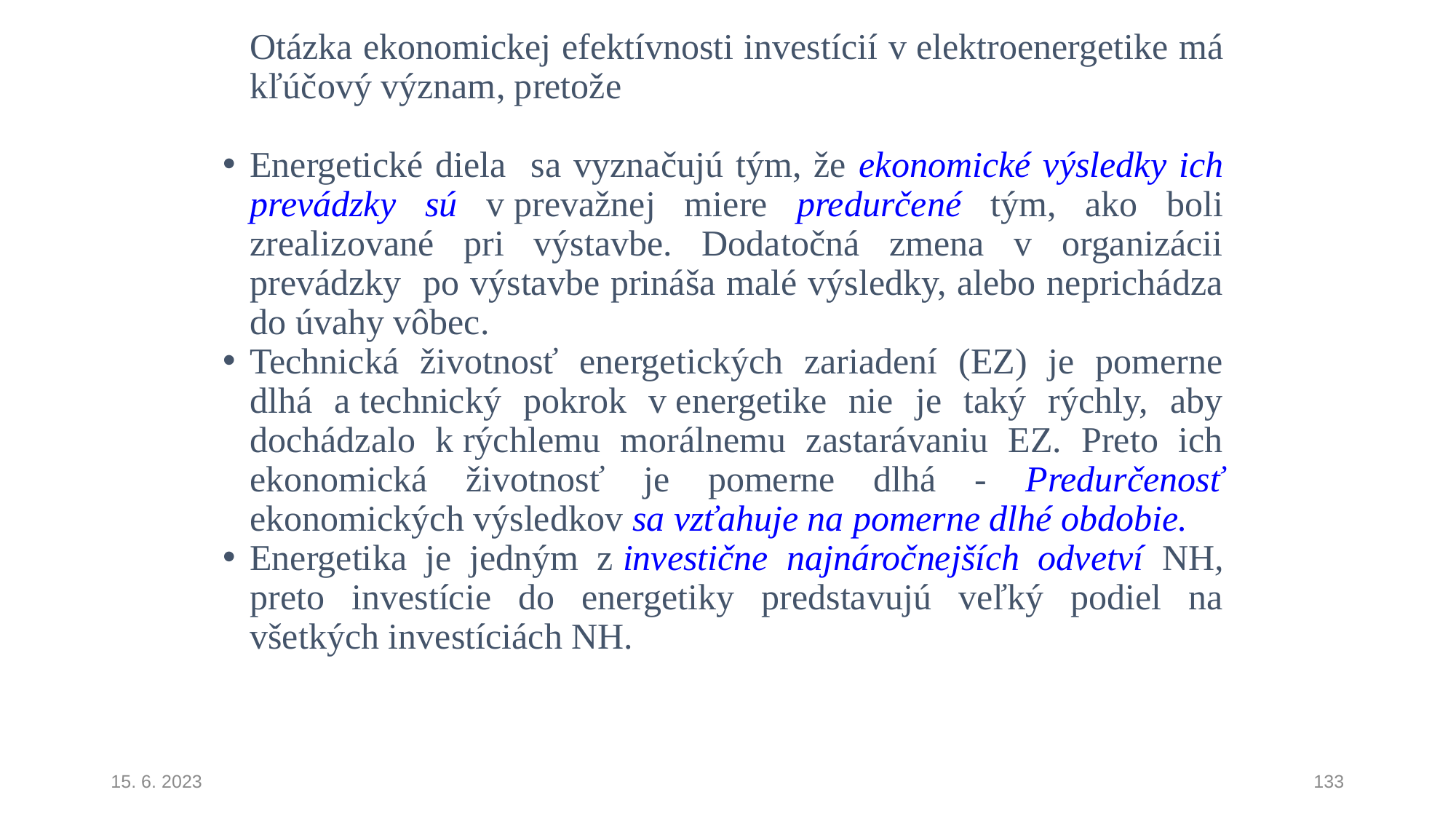

Otázka ekonomickej efektívnosti investícií v elektroenergetike má kľúčový význam, pretože

Energetické diela  sa vyznačujú tým, že ekonomické výsledky ich prevádzky sú v prevažnej miere predurčené tým, ako boli zrealizované pri výstavbe. Dodatočná zmena v organizácii prevádzky  po výstavbe prináša malé výsledky, alebo neprichádza do úvahy vôbec.
Technická životnosť energetických zariadení (EZ) je pomerne dlhá a technický pokrok v energetike nie je taký rýchly, aby dochádzalo k rýchlemu morálnemu zastarávaniu EZ. Preto ich ekonomická životnosť je pomerne dlhá - Predurčenosť ekonomických výsledkov sa vzťahuje na pomerne dlhé obdobie.
Energetika je jedným z investične najnáročnejších odvetví NH, preto investície do energetiky predstavujú veľký podiel na všetkých investíciách NH.
15. 6. 2023
133